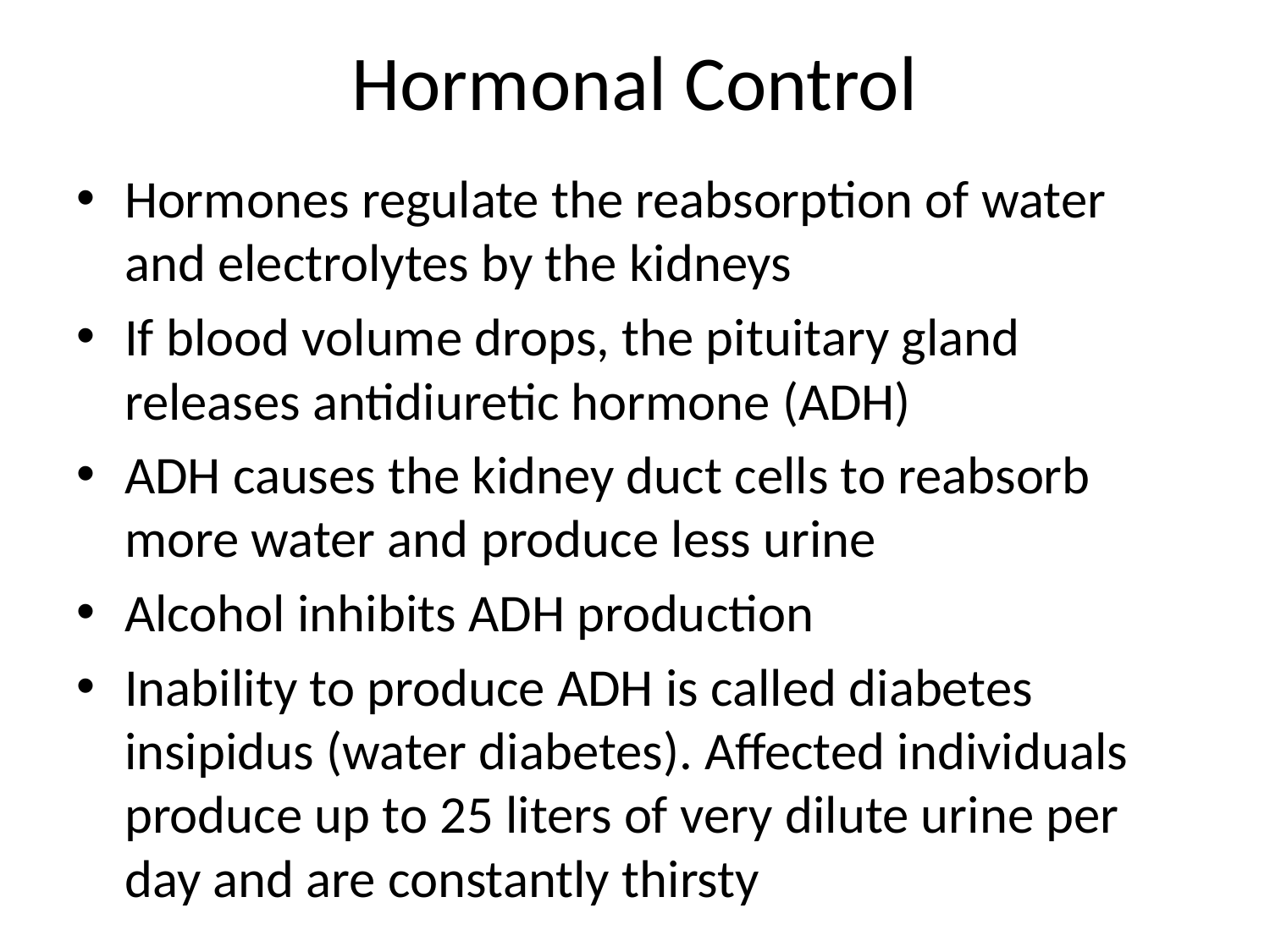

# Hormonal Control
Hormones regulate the reabsorption of water and electrolytes by the kidneys
If blood volume drops, the pituitary gland releases antidiuretic hormone (ADH)
ADH causes the kidney duct cells to reabsorb more water and produce less urine
Alcohol inhibits ADH production
Inability to produce ADH is called diabetes insipidus (water diabetes). Affected individuals produce up to 25 liters of very dilute urine per day and are constantly thirsty